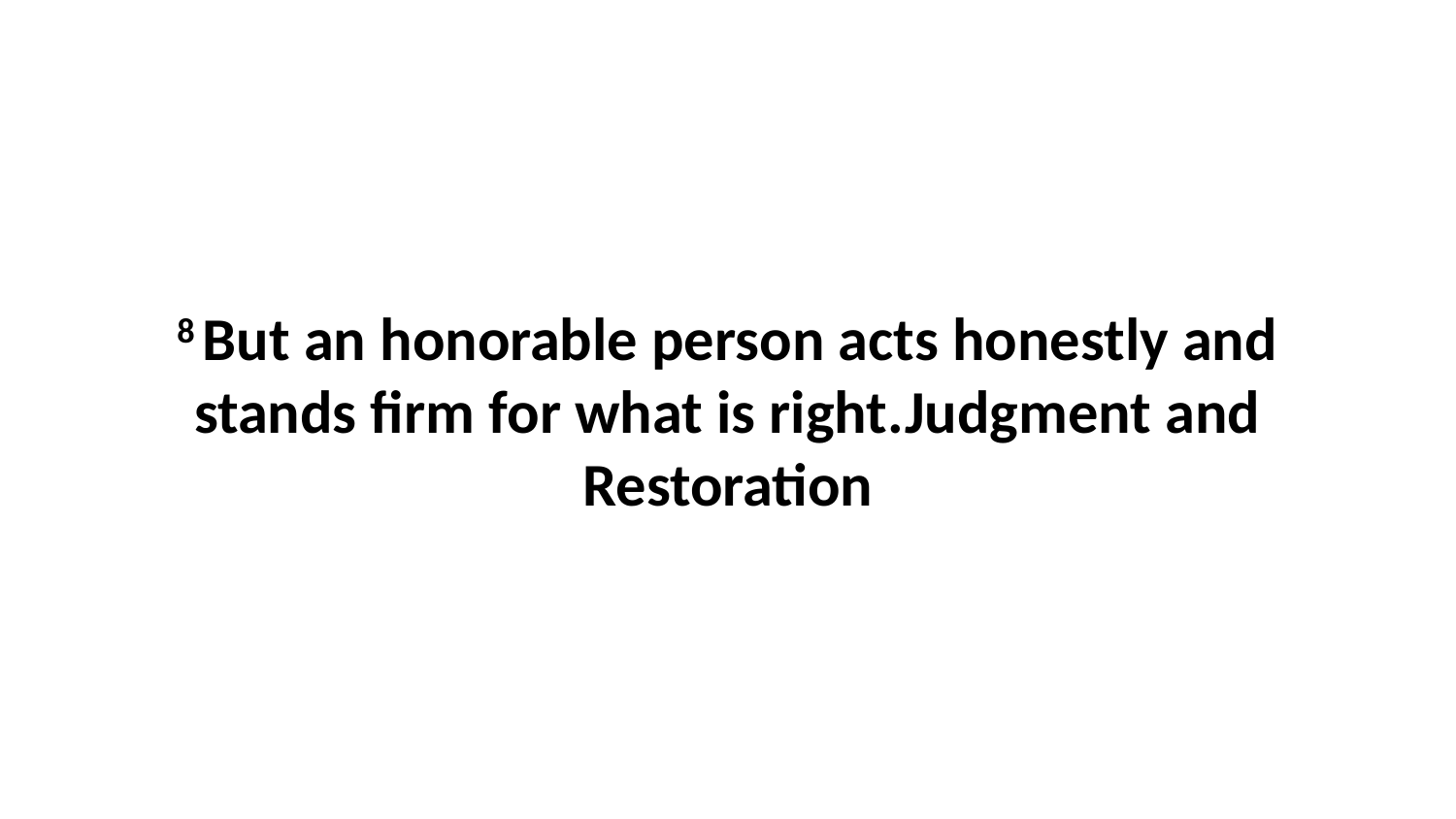

8 But an honorable person acts honestly and stands firm for what is right.Judgment and Restoration